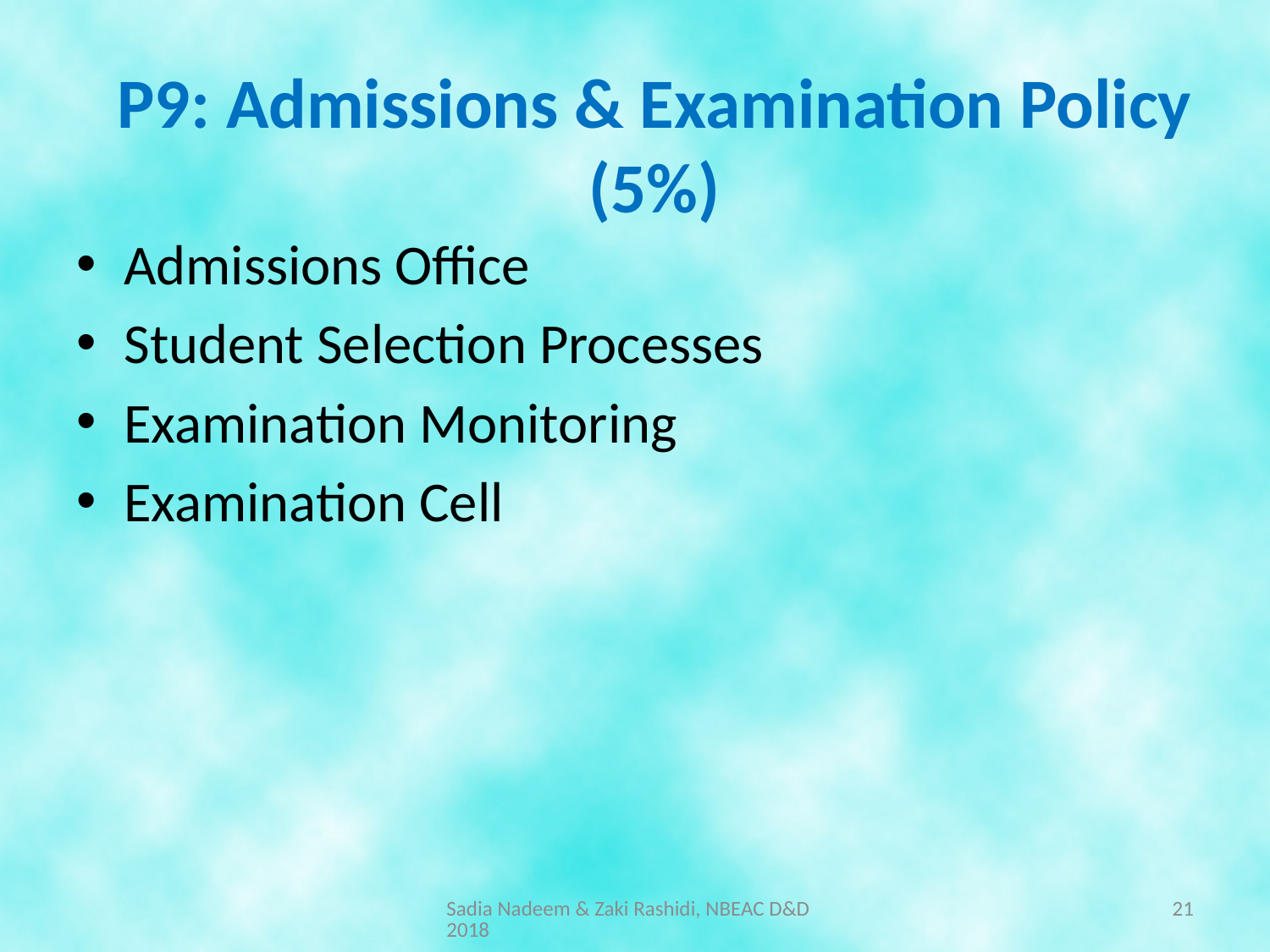

# P9: Admissions & Examination Policy (5%)
Admissions Office
Student Selection Processes
Examination Monitoring
Examination Cell

Sadia Nadeem & Zaki Rashidi, NBEAC D&D 2018
21